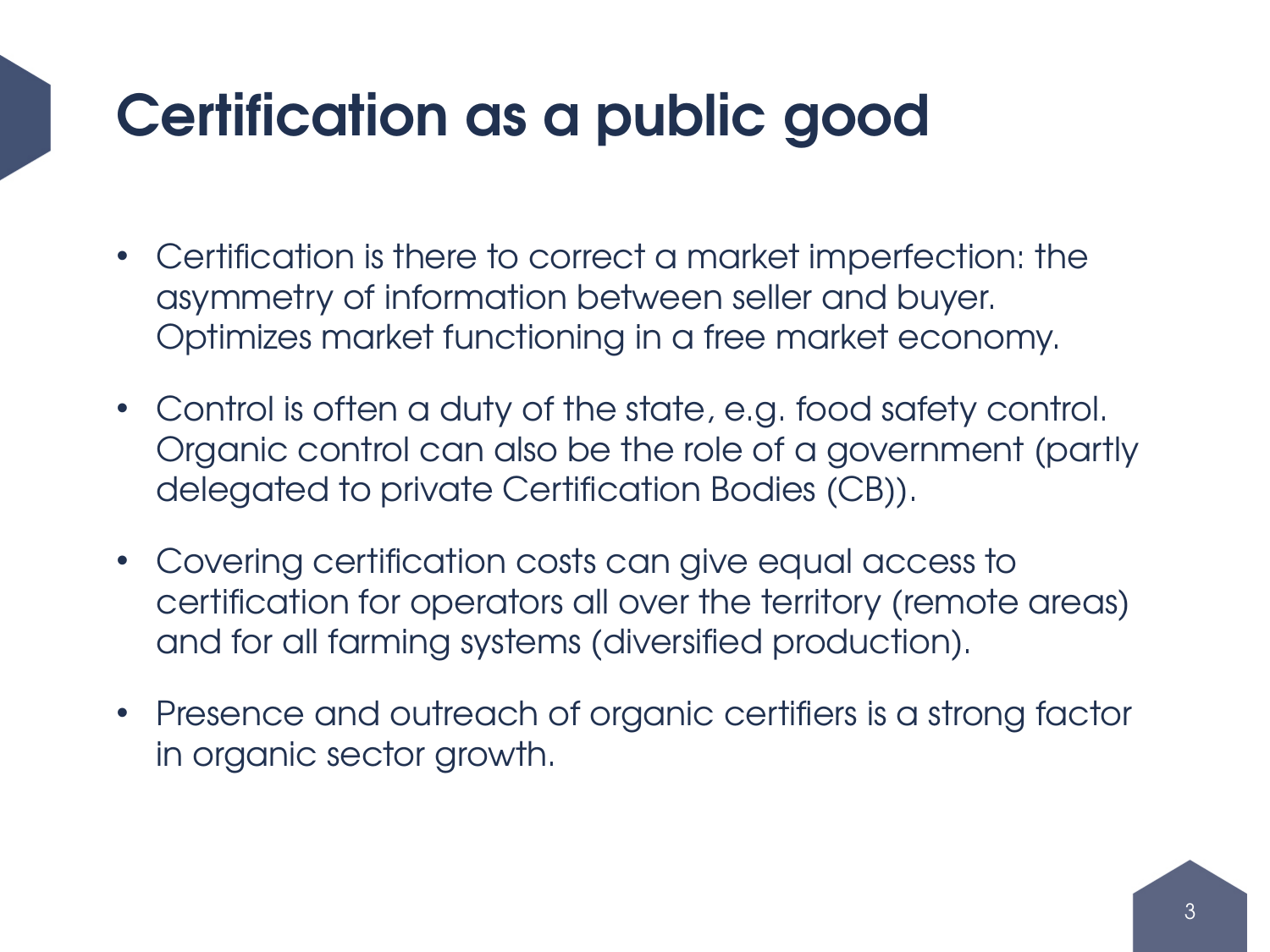

# Certification as a public good
Certification is there to correct a market imperfection: the asymmetry of information between seller and buyer. Optimizes market functioning in a free market economy.
Control is often a duty of the state, e.g. food safety control. Organic control can also be the role of a government (partly delegated to private Certification Bodies (CB)).
Covering certification costs can give equal access to certification for operators all over the territory (remote areas) and for all farming systems (diversified production).
Presence and outreach of organic certifiers is a strong factor in organic sector growth.

3